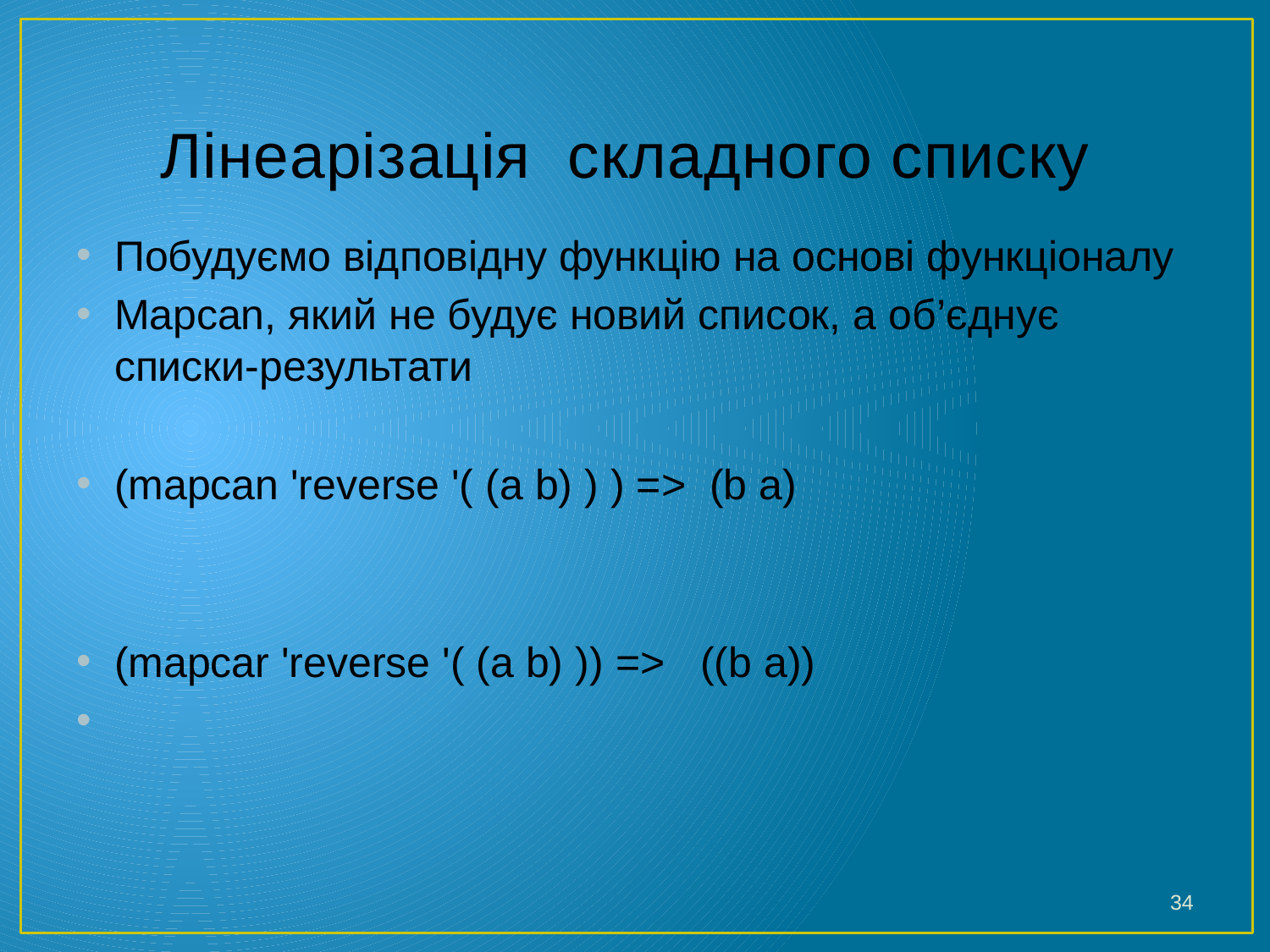

# Лінеарізація  складного списку
Побудуємо відповідну функцію на основі функціоналу
Mapcan, який не будує новий список, а об’єднує списки-результати

(mapcan 'reverse '( (a b) ) ) =>  (b a)

(mapcar 'reverse '( (a b) )) =>   ((b a))

34